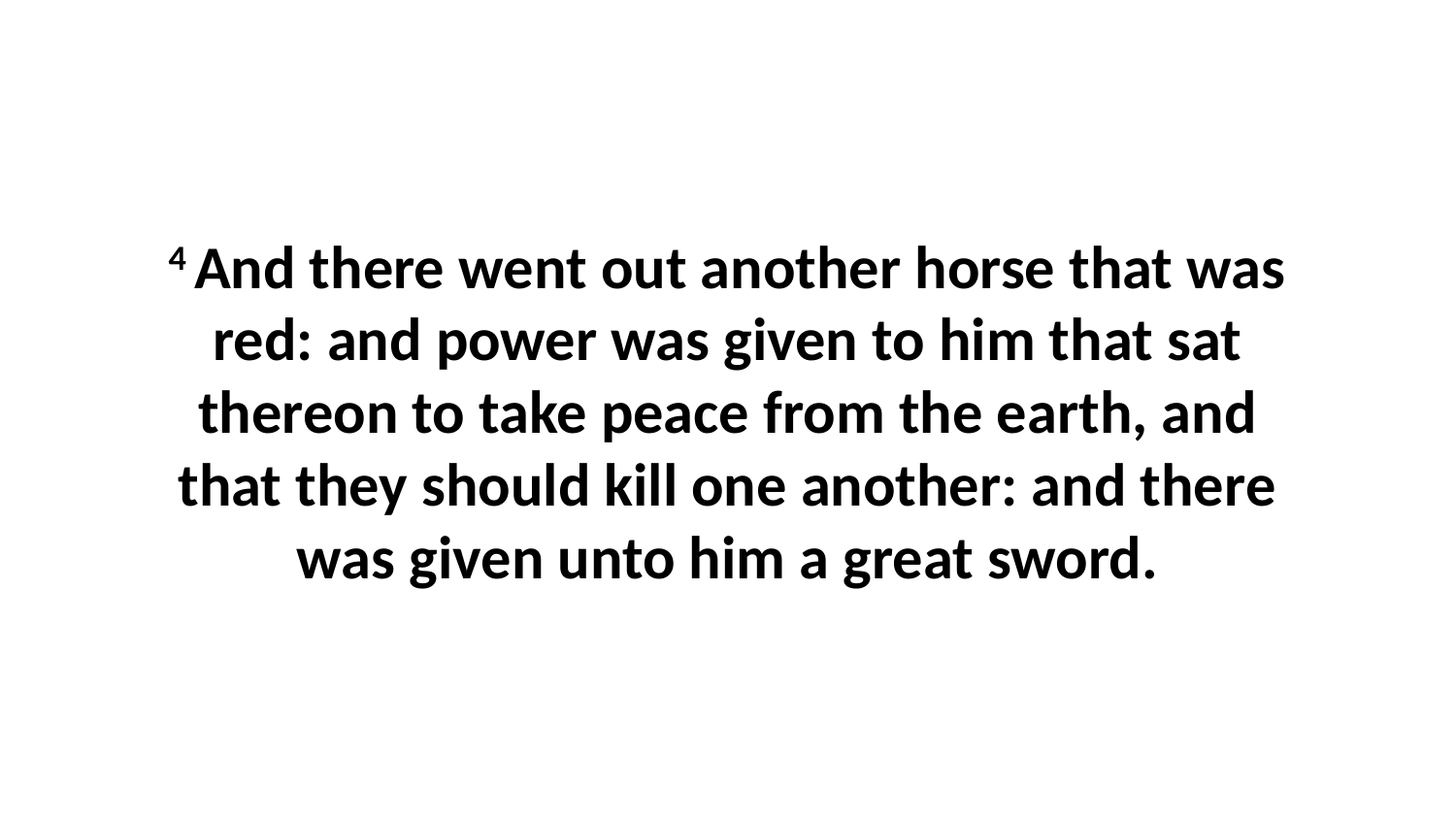

4 And there went out another horse that was red: and power was given to him that sat thereon to take peace from the earth, and that they should kill one another: and there was given unto him a great sword.